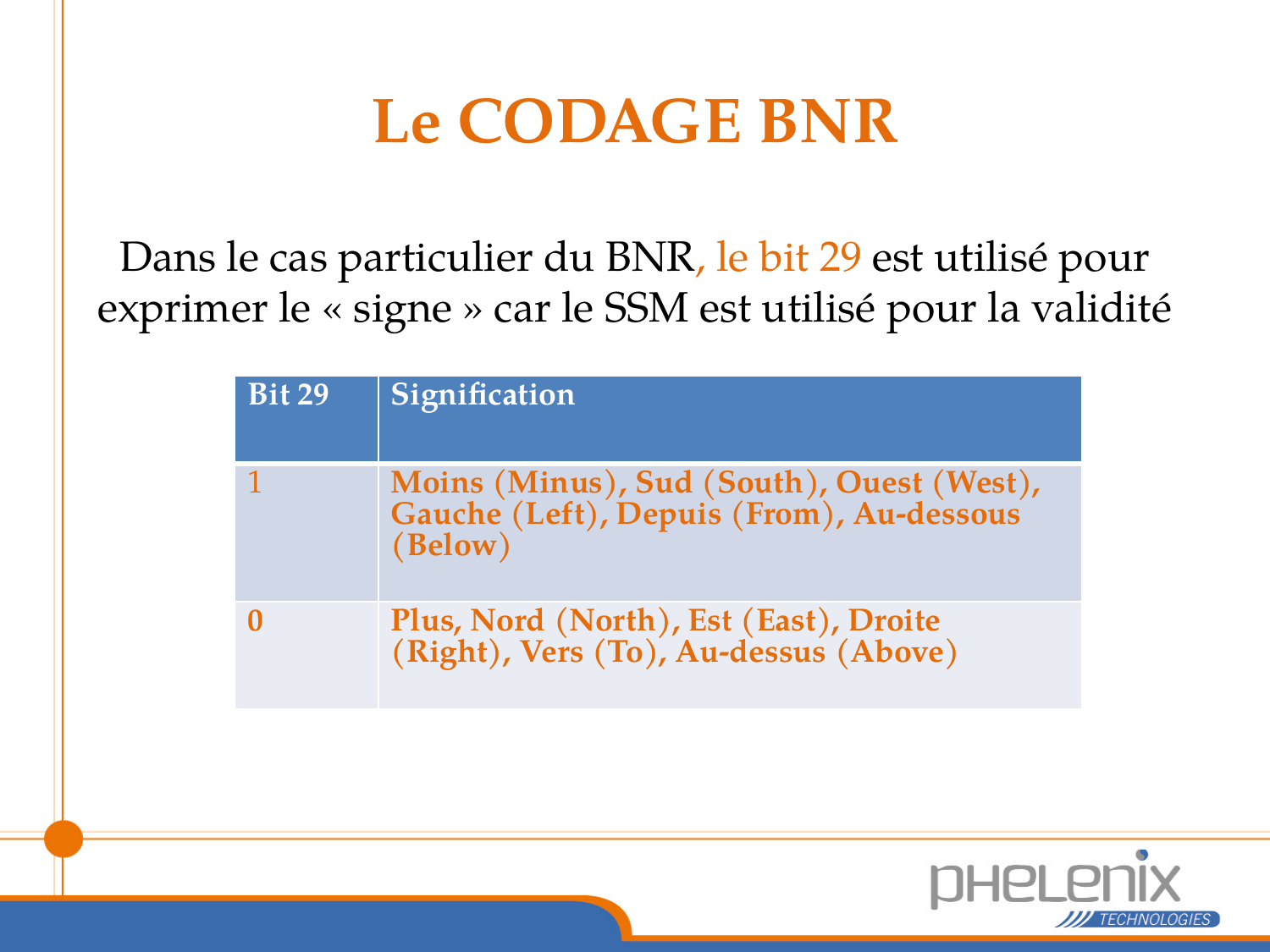

# Le CODAGE BNR
Dans le cas particulier du BNR, le bit 29 est utilisé pour exprimer le « signe » car le SSM est utilisé pour la validité
| Bit 29 | Signification |
| --- | --- |
| 1 | Moins (Minus), Sud (South), Ouest (West), Gauche (Left), Depuis (From), Au-dessous (Below) |
| 0 | Plus, Nord (North), Est (East), Droite (Right), Vers (To), Au-dessus (Above) |